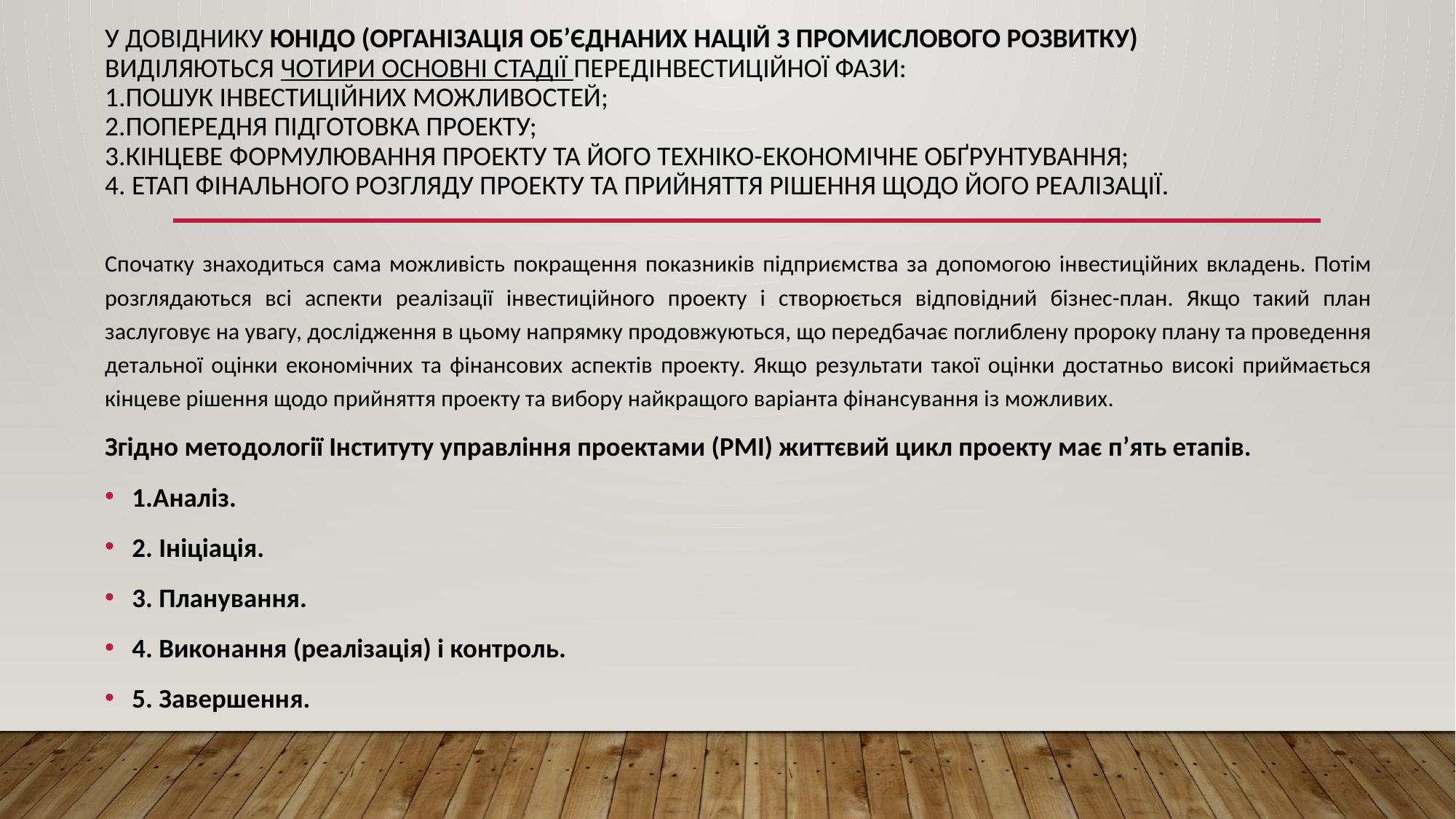

# У довіднику ЮНІДО (Організація об’єднаних націй з промислового розвитку) виділяються чотири основні стадії передінвестиційної фази: 1.пошук інвестиційних можливостей; 2.попередня підготовка проекту; 3.кінцеве формулювання проекту та його техніко-економічне обґрунтування; 4. етап фінального розгляду проекту та прийняття рішення щодо його реалізації.
Спочатку знаходиться сама можливість покращення показників підприємства за допомогою інвестиційних вкладень. Потім розглядаються всі аспекти реалізації інвестиційного проекту і створюється відповідний бізнес-план. Якщо такий план заслуговує на увагу, дослідження в цьому напрямку продовжуються, що передбачає поглиблену пророку плану та проведення детальної оцінки економічних та фінансових аспектів проекту. Якщо результати такої оцінки достатньо високі приймається кінцеве рішення щодо прийняття проекту та вибору найкращого варіанта фінансування із можливих.
Згідно методології Інституту управління проектами (PMI) життєвий цикл проекту має п’ять етапів.
1.Аналіз.
2. Ініціація.
3. Планування.
4. Виконання (реалізація) і контроль.
5. Завершення.